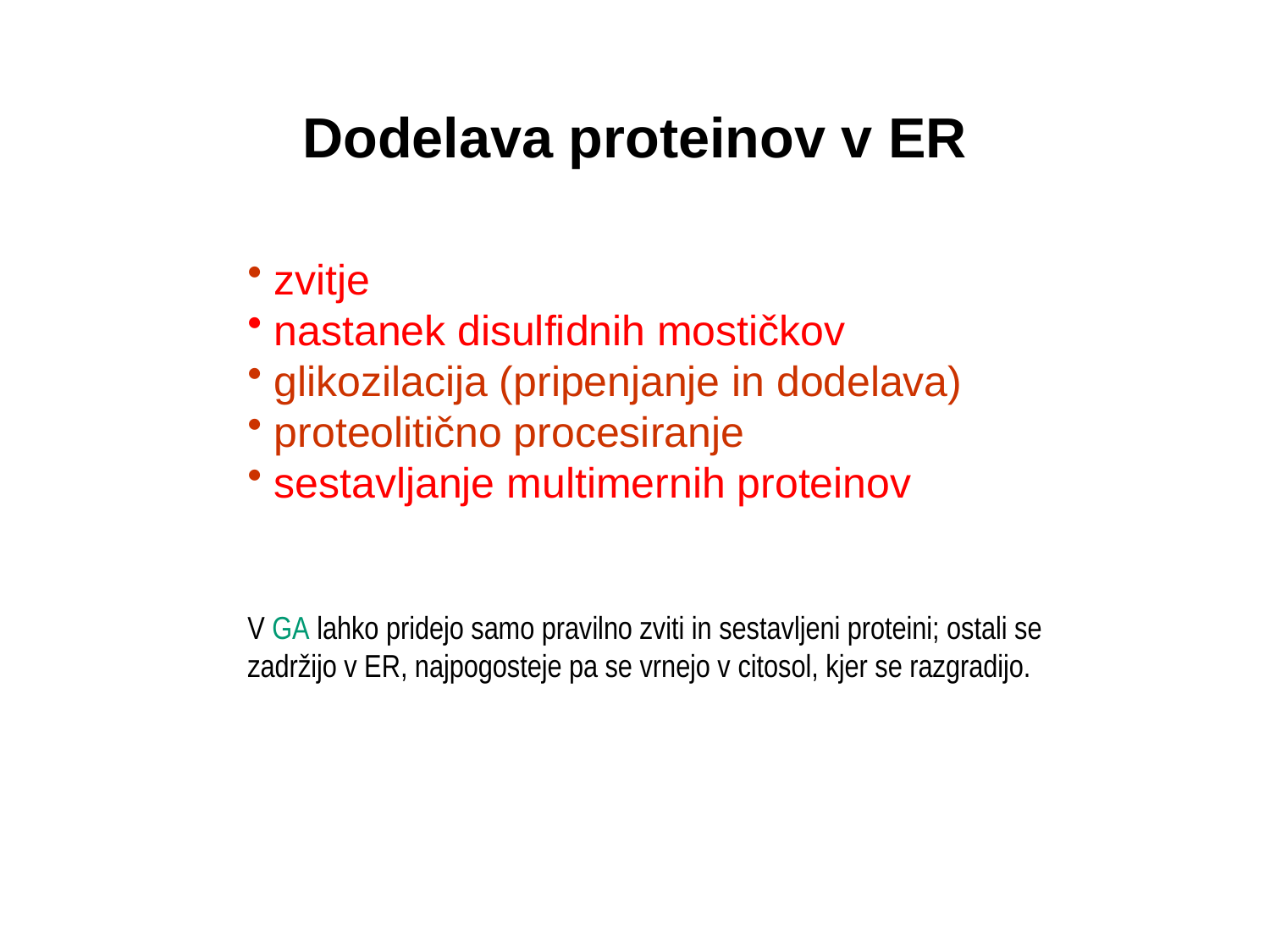

# Dodelava proteinov v ER
 zvitje
 nastanek disulfidnih mostičkov
 glikozilacija (pripenjanje in dodelava)
 proteolitično procesiranje
 sestavljanje multimernih proteinov
V GA lahko pridejo samo pravilno zviti in sestavljeni proteini; ostali se zadržijo v ER, najpogosteje pa se vrnejo v citosol, kjer se razgradijo.